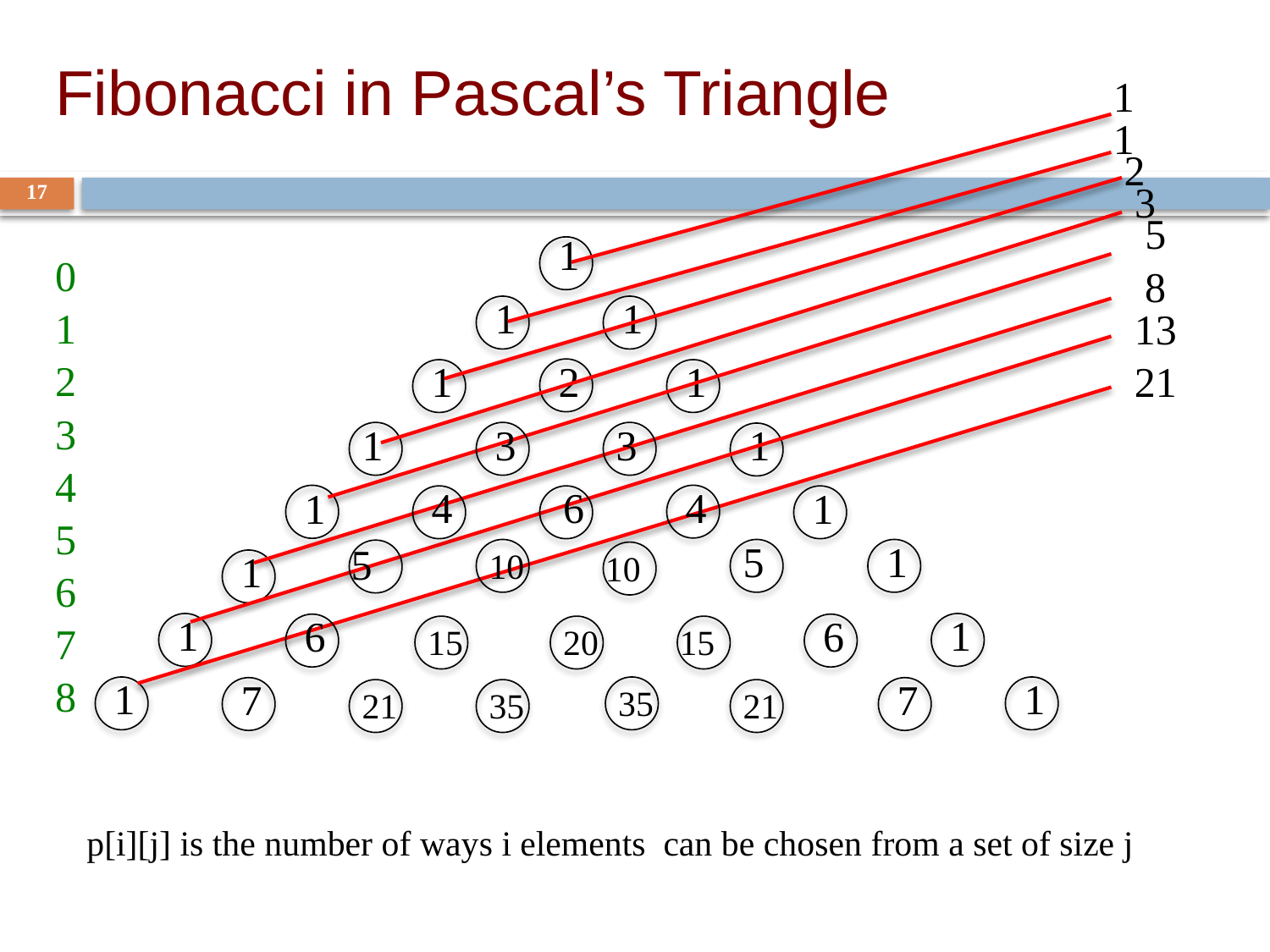

# Fibonacci in Pascal’s Triangle
1
1
2
3
17
5
1

0
1
2
3
4
5
6
7
8
8
1

1

13
2

21
1

1

1

3

3

1

4

4

6

1

1

5

5

10

10

6

6

15

20

15

7

7

35

21

35

21

1

1

1

1

1

1

p[i][j] is the number of ways i elements  can be chosen from a set of size j